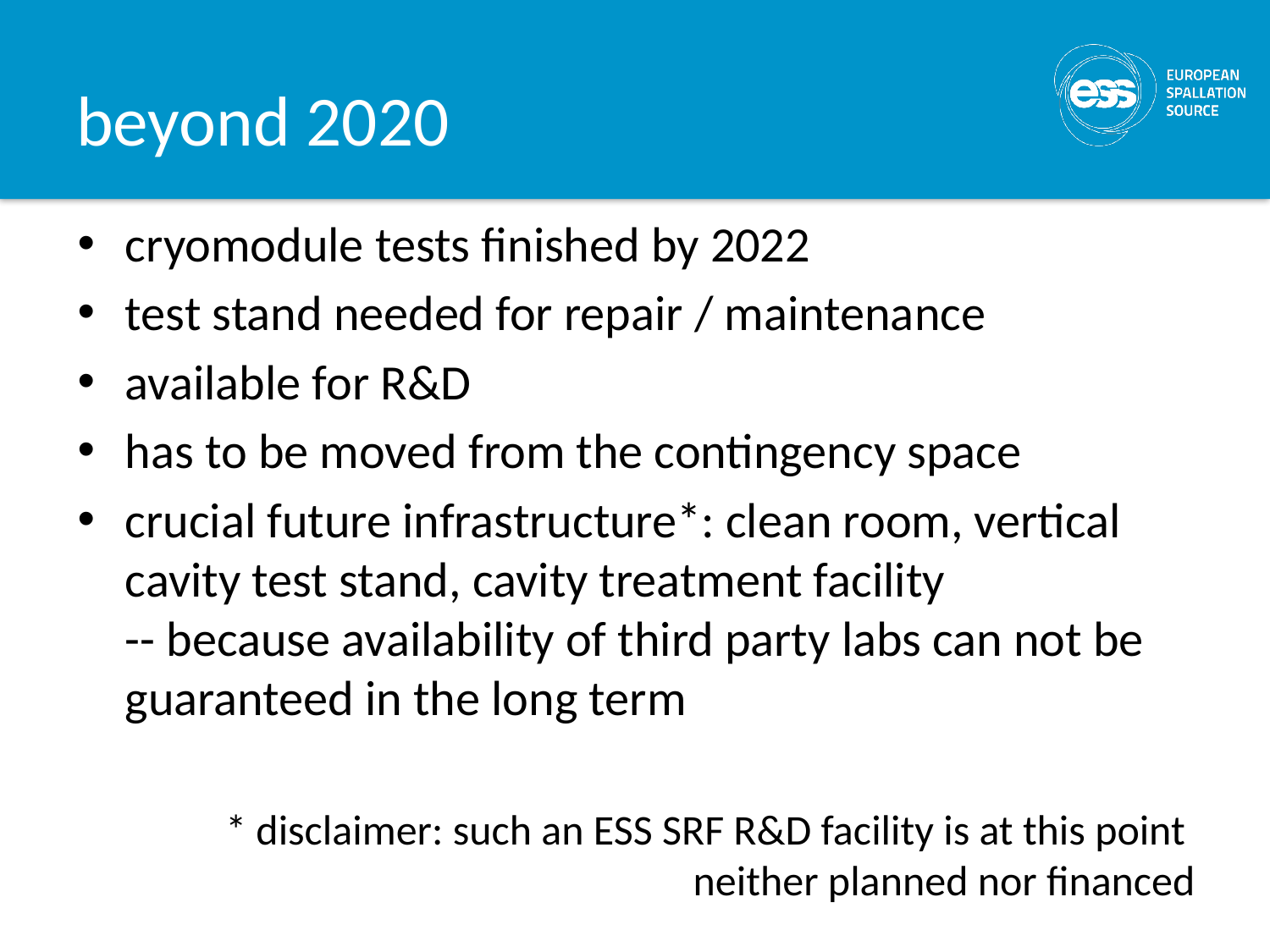

# beyond 2020
cryomodule tests finished by 2022
test stand needed for repair / maintenance
available for R&D
has to be moved from the contingency space
crucial future infrastructure*: clean room, vertical cavity test stand, cavity treatment facility
-- because availability of third party labs can not be guaranteed in the long term

* disclaimer: such an ESS SRF R&D facility is at this point
neither planned nor financed